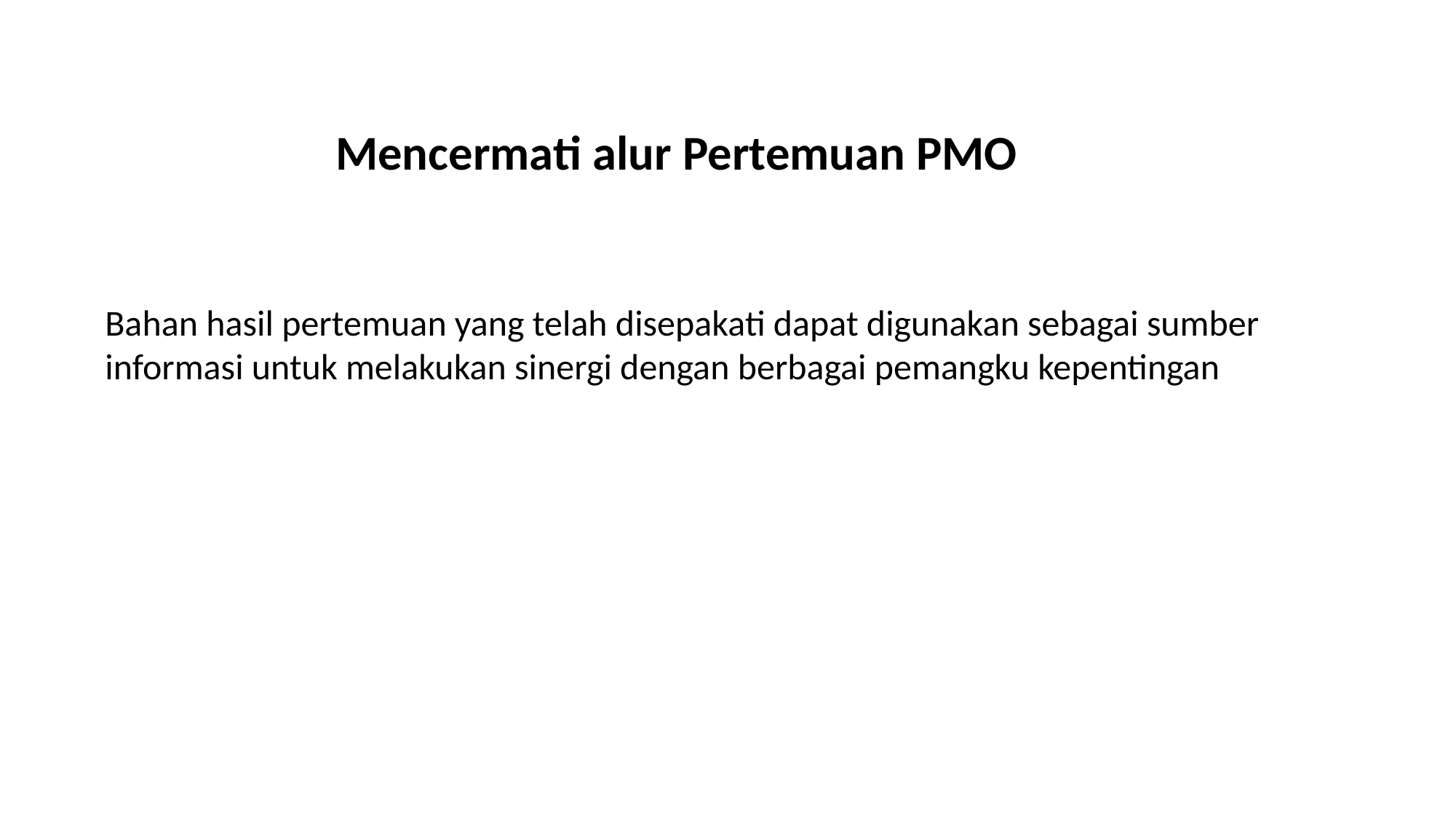

# Mencermati alur Pertemuan PMO
Bahan hasil pertemuan yang telah disepakati dapat digunakan sebagai sumber informasi untuk melakukan sinergi dengan berbagai pemangku kepentingan